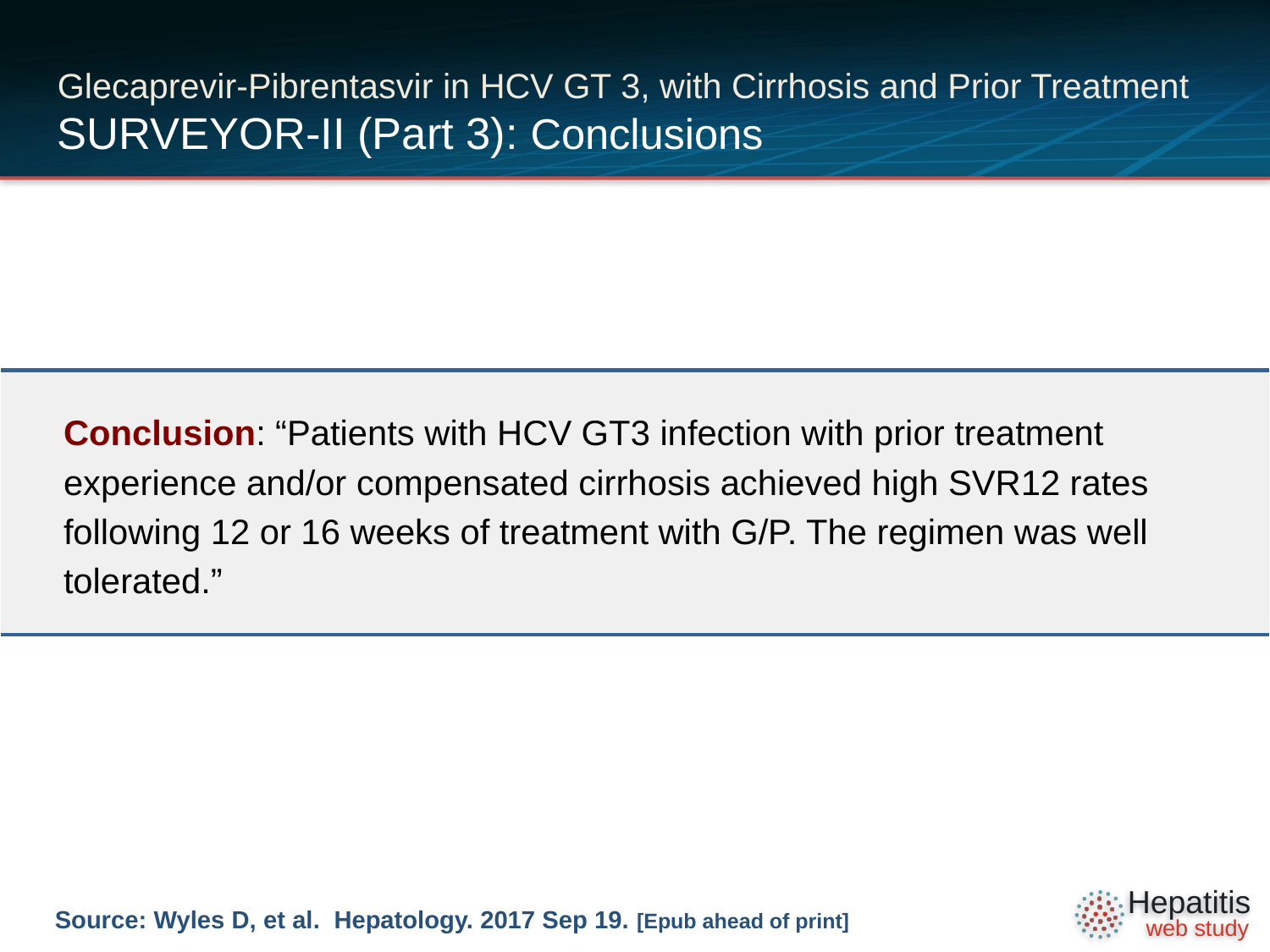

# Glecaprevir-Pibrentasvir in HCV GT 3, with Cirrhosis and Prior Treatment SURVEYOR-II (Part 3): Conclusions
| Conclusion: “Patients with HCV GT3 infection with prior treatment experience and/or compensated cirrhosis achieved high SVR12 rates following 12 or 16 weeks of treatment with G/P. The regimen was well tolerated.” |
| --- |
Source: Wyles D, et al.  Hepatology. 2017 Sep 19. [Epub ahead of print]